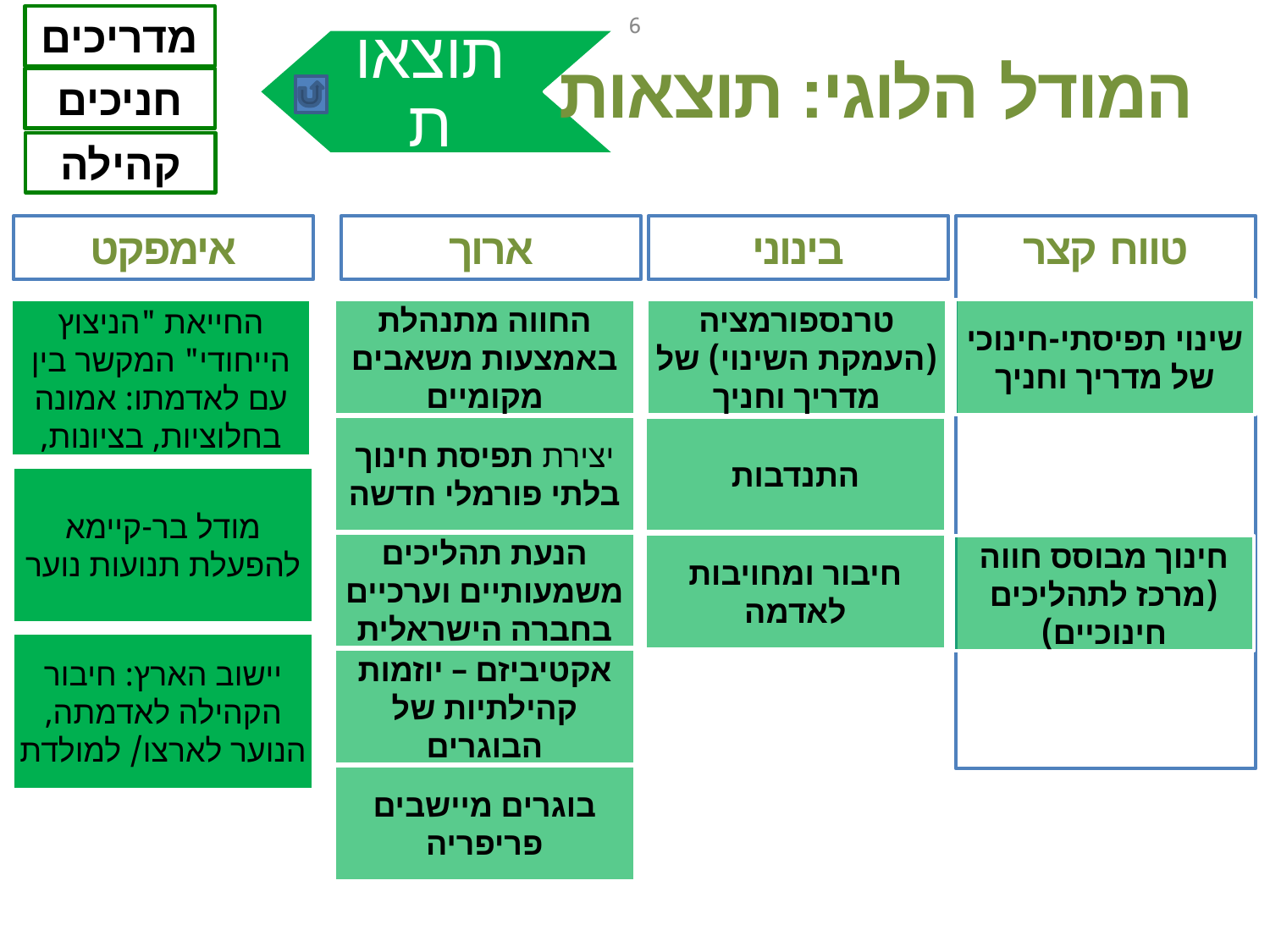

6
מדריכים
המודל הלוגי: תוצאות
תוצאות
חניכים

קהילה
אימפקט
ארוך
בינוני
טווח קצר
החייאת "הניצוץ הייחודי" המקשר בין עם לאדמתו: אמונה בחלוציות, בציונות,
החווה מתנהלת באמצעות משאבים מקומיים
טרנספורמציה (העמקת השינוי) של מדריך וחניך
שינוי תפיסתי-חינוכי של מדריך וחניך
יצירת תפיסת חינוך בלתי פורמלי חדשה
התנדבות
החניכים עוסקים בעבודת אדמה
מודל בר-קיימא להפעלת תנועות נוער
הנעת תהליכים משמעותיים וערכיים בחברה הישראלית
חיבור ומחויבות לאדמה
חינוך מבוסס חווה (מרכז לתהליכים חינוכיים)
יישוב הארץ: חיבור הקהילה לאדמתה, הנוער לארצו/ למולדת
אקטיביזם – יוזמות קהילתיות של הבוגרים
החווה כמוקד משיכה (ספונטני ופעילויות מתוכננות) לקהילה
בוגרים מיישבים פריפריה